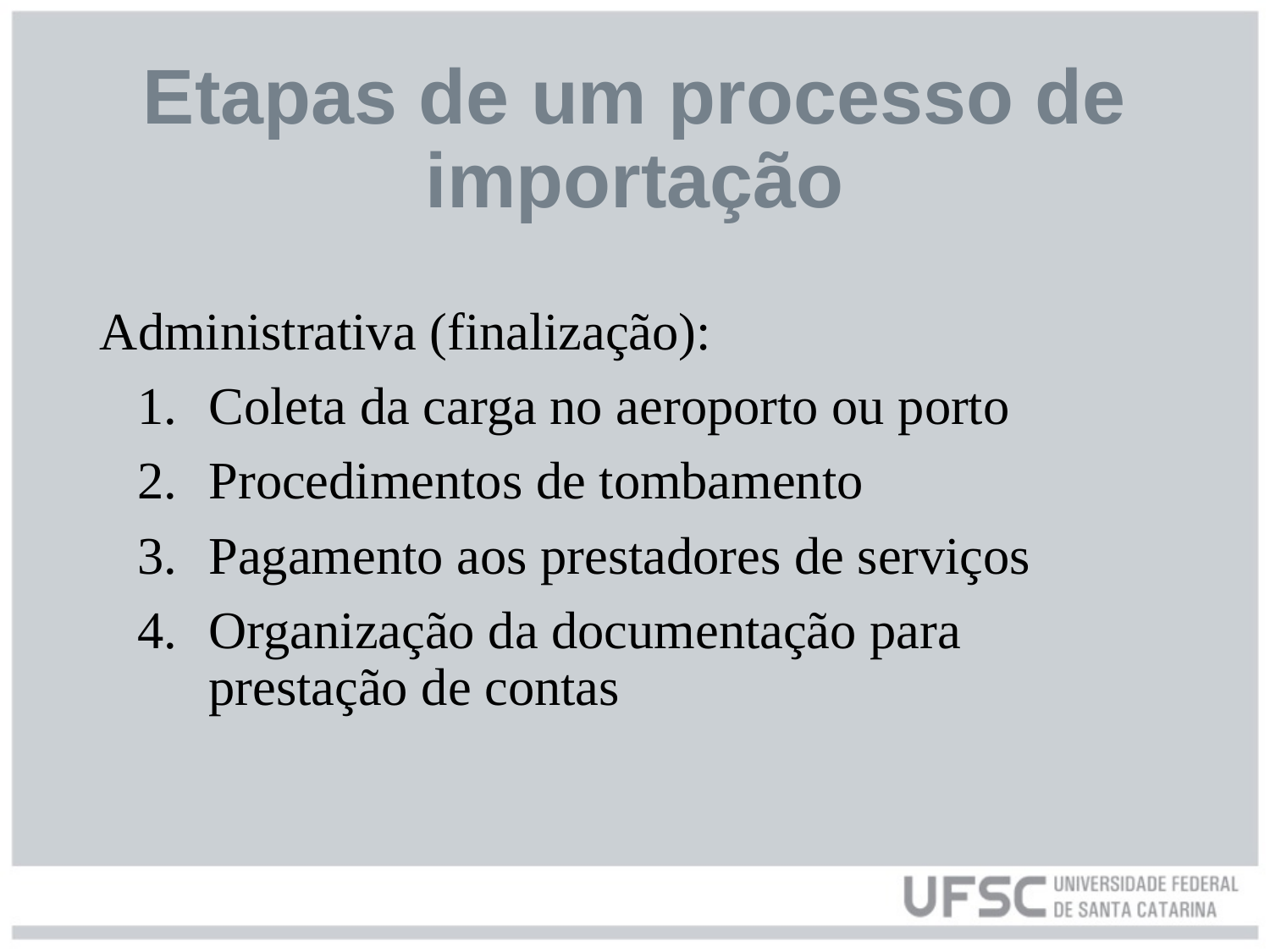

# Etapas de um processo de importação
Administrativa (finalização):
Coleta da carga no aeroporto ou porto
Procedimentos de tombamento
Pagamento aos prestadores de serviços
Organização da documentação para prestação de contas